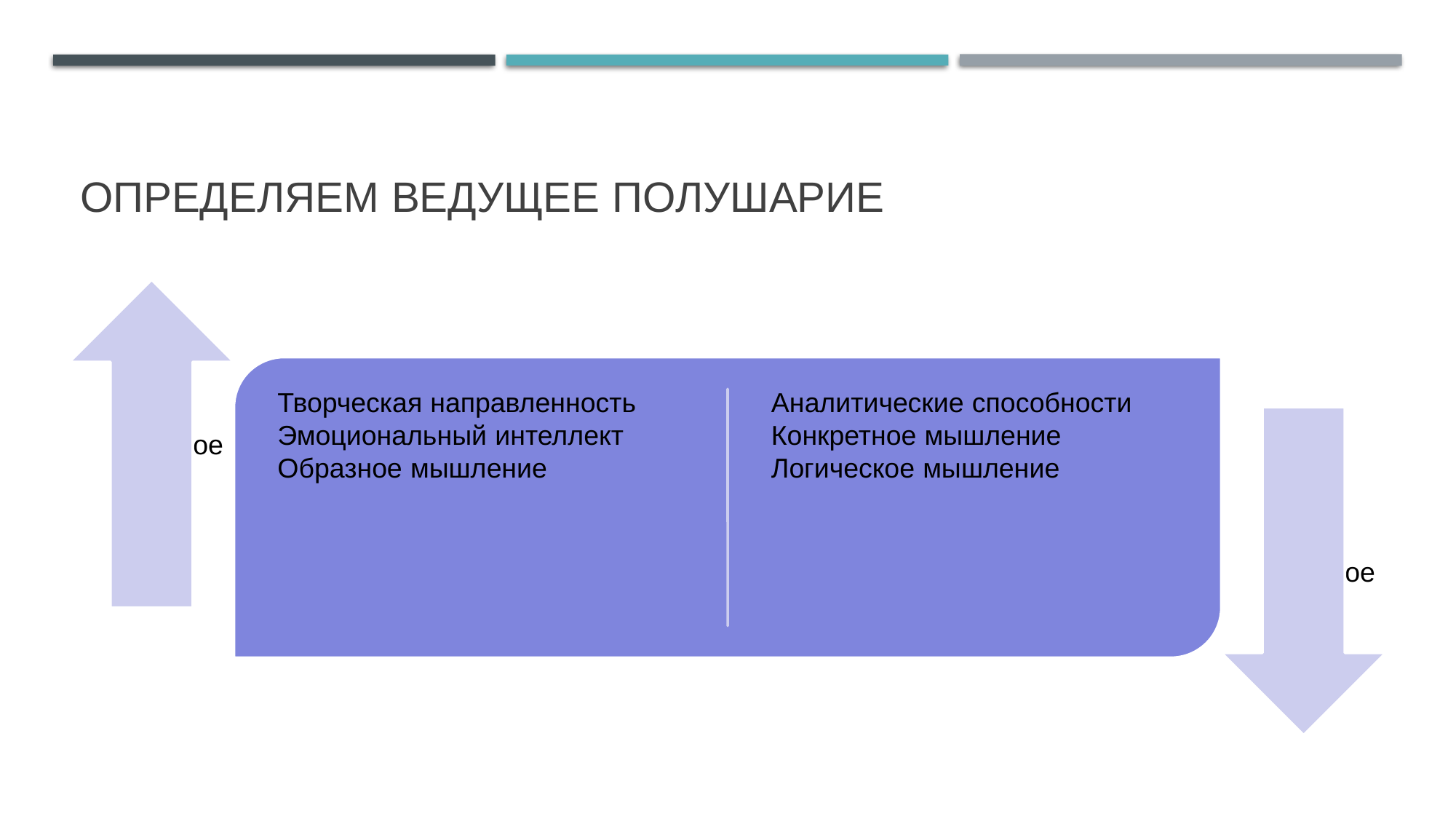

# Определяем ведущее полушарие
Правое
Творческая направленность
Эмоциональный интеллект
Образное мышление
Левое
Аналитические способности
Конкретное мышление
Логическое мышление